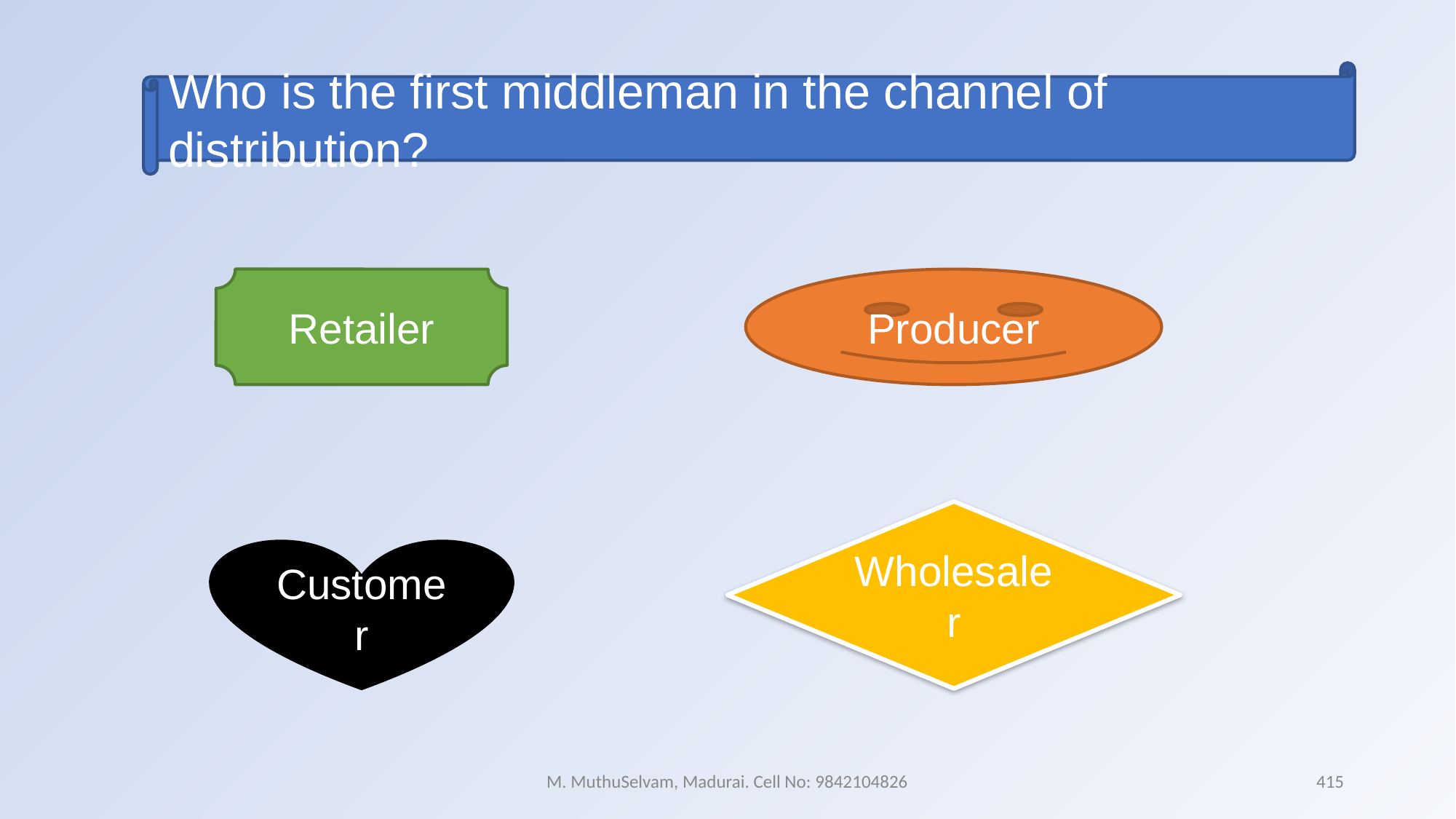

Who is the first middleman in the channel of distribution?
Retailer
Producer
Wholesaler
Customer
M. MuthuSelvam, Madurai. Cell No: 9842104826
415